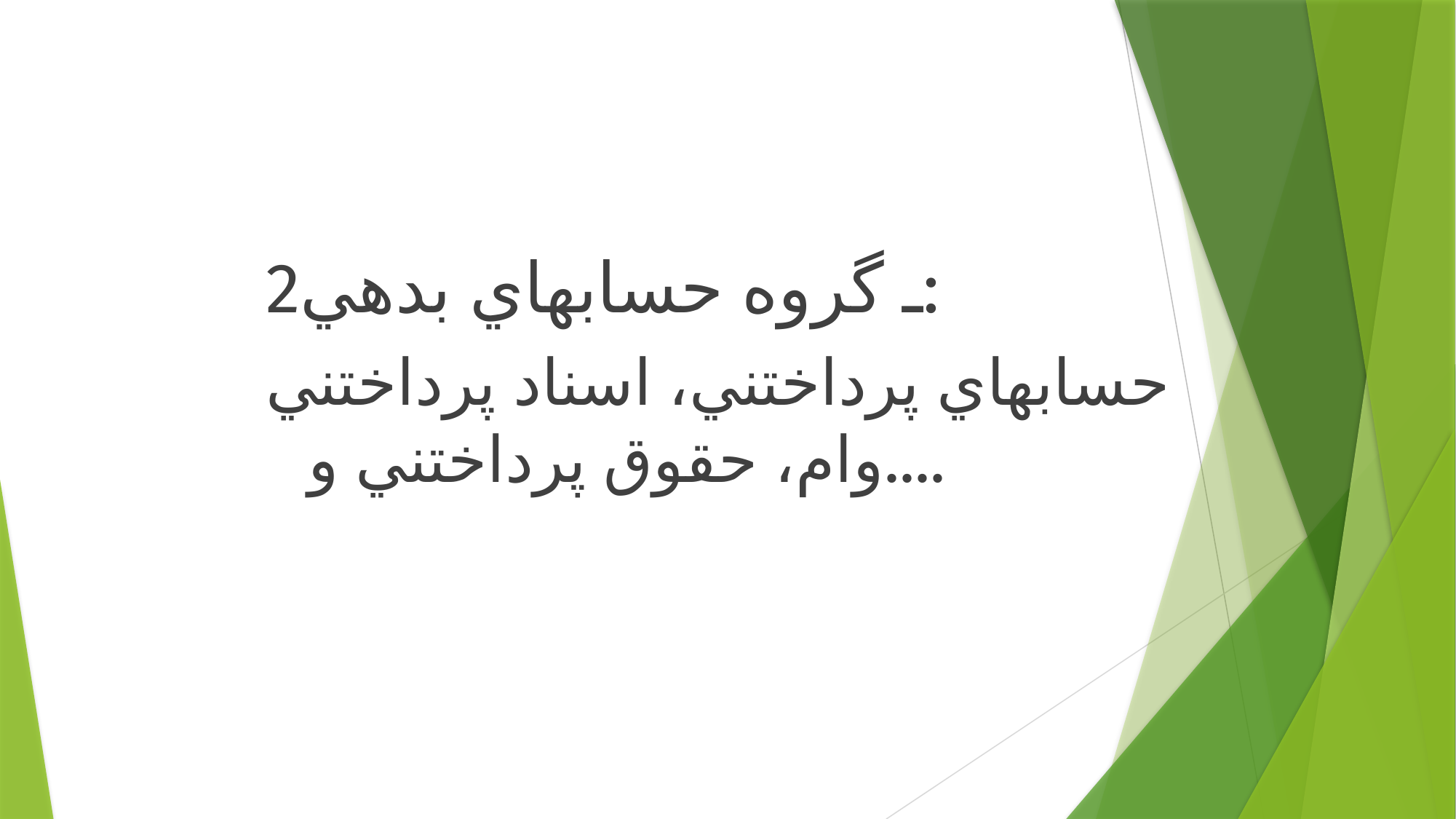

2ـ گروه حسابهاي بدهي:
حسابهاي پرداختني، اسناد پرداختني وام، حقوق پرداختني و....